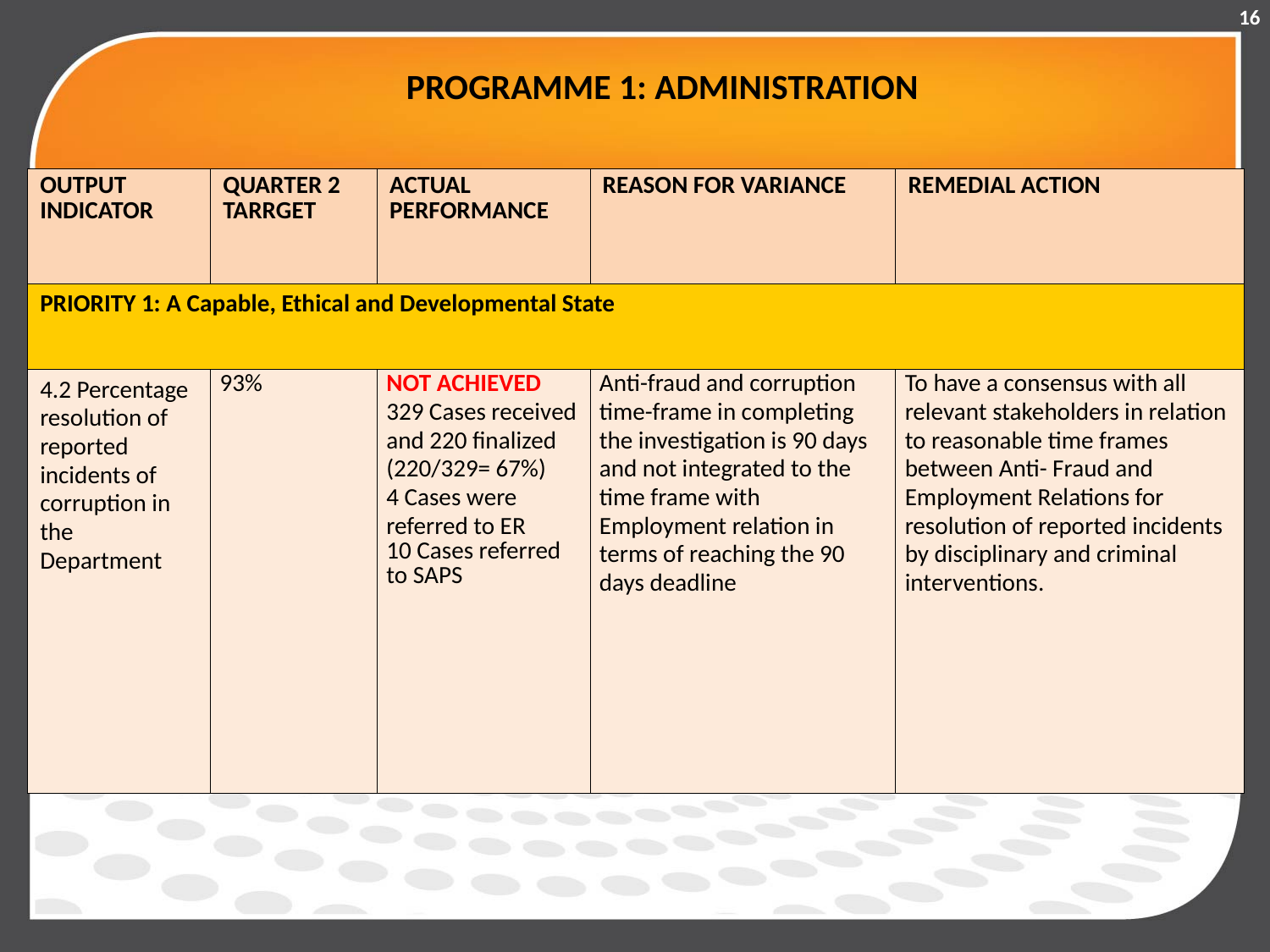

16
# PROGRAMME 1: ADMINISTRATION
| OUTPUT INDICATOR | QUARTER 2 TARRGET | ACTUAL PERFORMANCE | REASON FOR VARIANCE | REMEDIAL ACTION |
| --- | --- | --- | --- | --- |
| PRIORITY 1: A Capable, Ethical and Developmental State |  |  |  |  |
| 4.2 Percentage resolution of reported incidents of corruption in the Department | 93% | NOT ACHIEVED 329 Cases received and 220 finalized (220/329= 67%) 4 Cases were referred to ER 10 Cases referred to SAPS | Anti-fraud and corruption time-frame in completing the investigation is 90 days and not integrated to the time frame with Employment relation in terms of reaching the 90 days deadline | To have a consensus with all relevant stakeholders in relation to reasonable time frames between Anti- Fraud and Employment Relations for resolution of reported incidents by disciplinary and criminal interventions. |